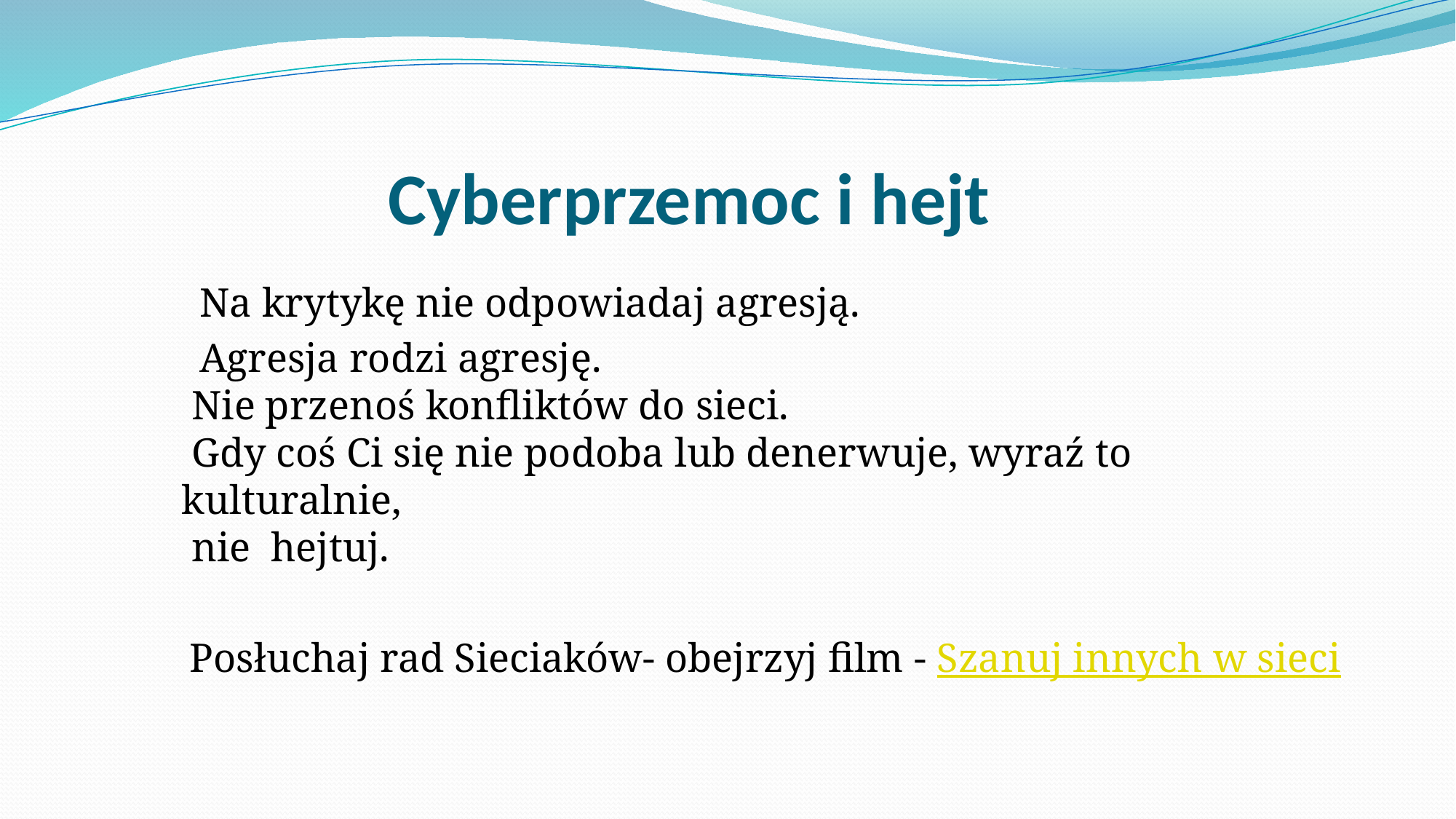

# Cyberprzemoc i hejt
     Na krytykę nie odpowiadaj agresją.
     Agresja rodzi agresję.
 Nie przenoś konfliktów do sieci.
 Gdy coś Ci się nie podoba lub denerwuje, wyraź to kulturalnie,
 nie  hejtuj.

    Posłuchaj rad Sieciaków- obejrzyj film - Szanuj innych w sieci